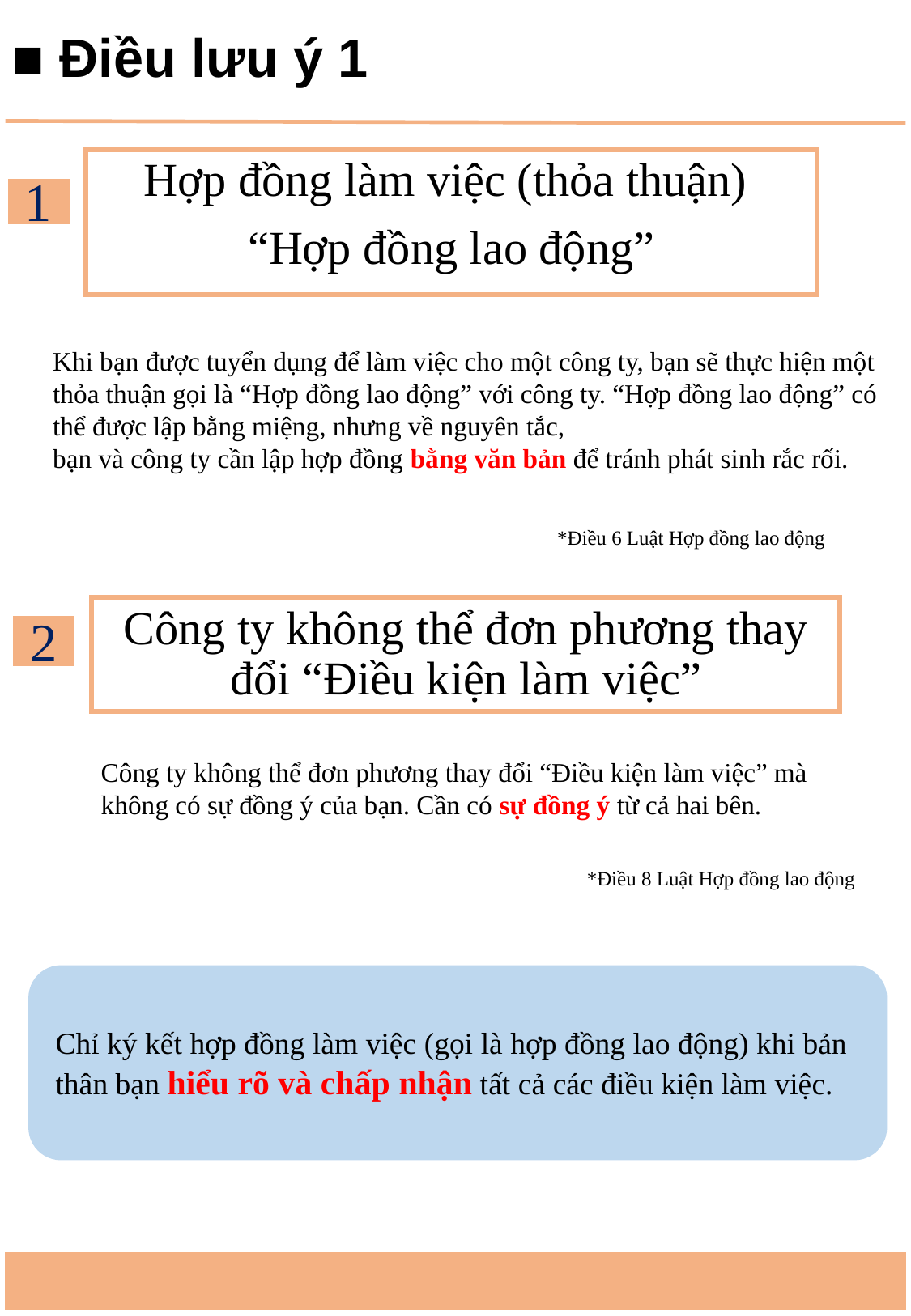

■ Điều lưu ý 1
Hợp đồng làm việc (thỏa thuận)
“Hợp đồng lao động”

1

Khi bạn được tuyển dụng để làm việc cho một công ty, bạn sẽ thực hiện một thỏa thuận gọi là “Hợp đồng lao động” với công ty. “Hợp đồng lao động” có thể được lập bằng miệng, nhưng về nguyên tắc,
bạn và công ty cần lập hợp đồng bằng văn bản để tránh phát sinh rắc rối.
*Điều 6 Luật Hợp đồng lao động
Công ty không thể đơn phương thay đổi “Điều kiện làm việc”
2

Công ty không thể đơn phương thay đổi “Điều kiện làm việc” mà không có sự đồng ý của bạn. Cần có sự đồng ý từ cả hai bên.

*Điều 8 Luật Hợp đồng lao động
Chỉ ký kết hợp đồng làm việc (gọi là hợp đồng lao động) khi bản thân bạn hiểu rõ và chấp nhận tất cả các điều kiện làm việc.